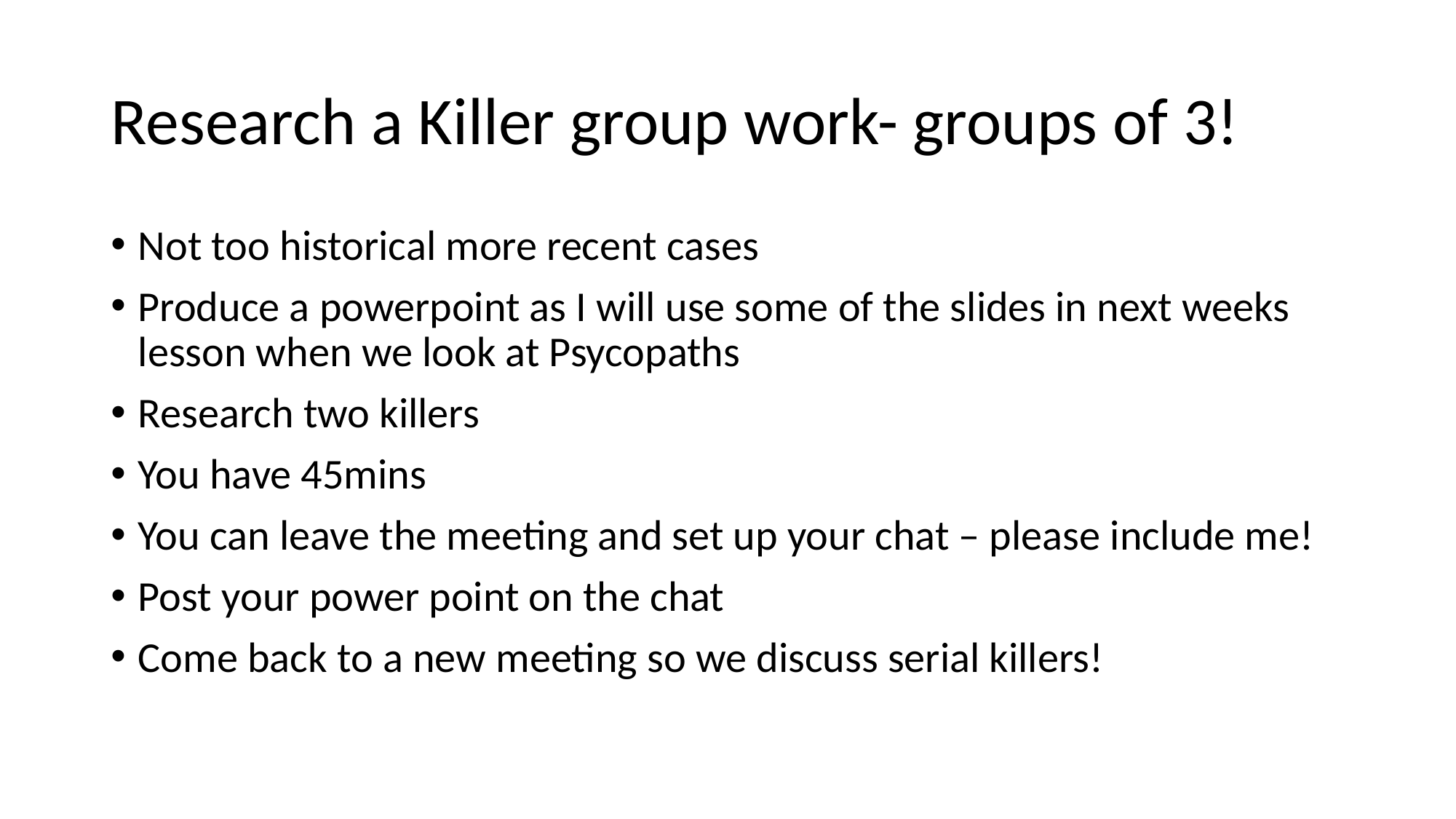

# Research a Killer group work- groups of 3!
Not too historical more recent cases
Produce a powerpoint as I will use some of the slides in next weeks lesson when we look at Psycopaths
Research two killers
You have 45mins
You can leave the meeting and set up your chat – please include me!
Post your power point on the chat
Come back to a new meeting so we discuss serial killers!